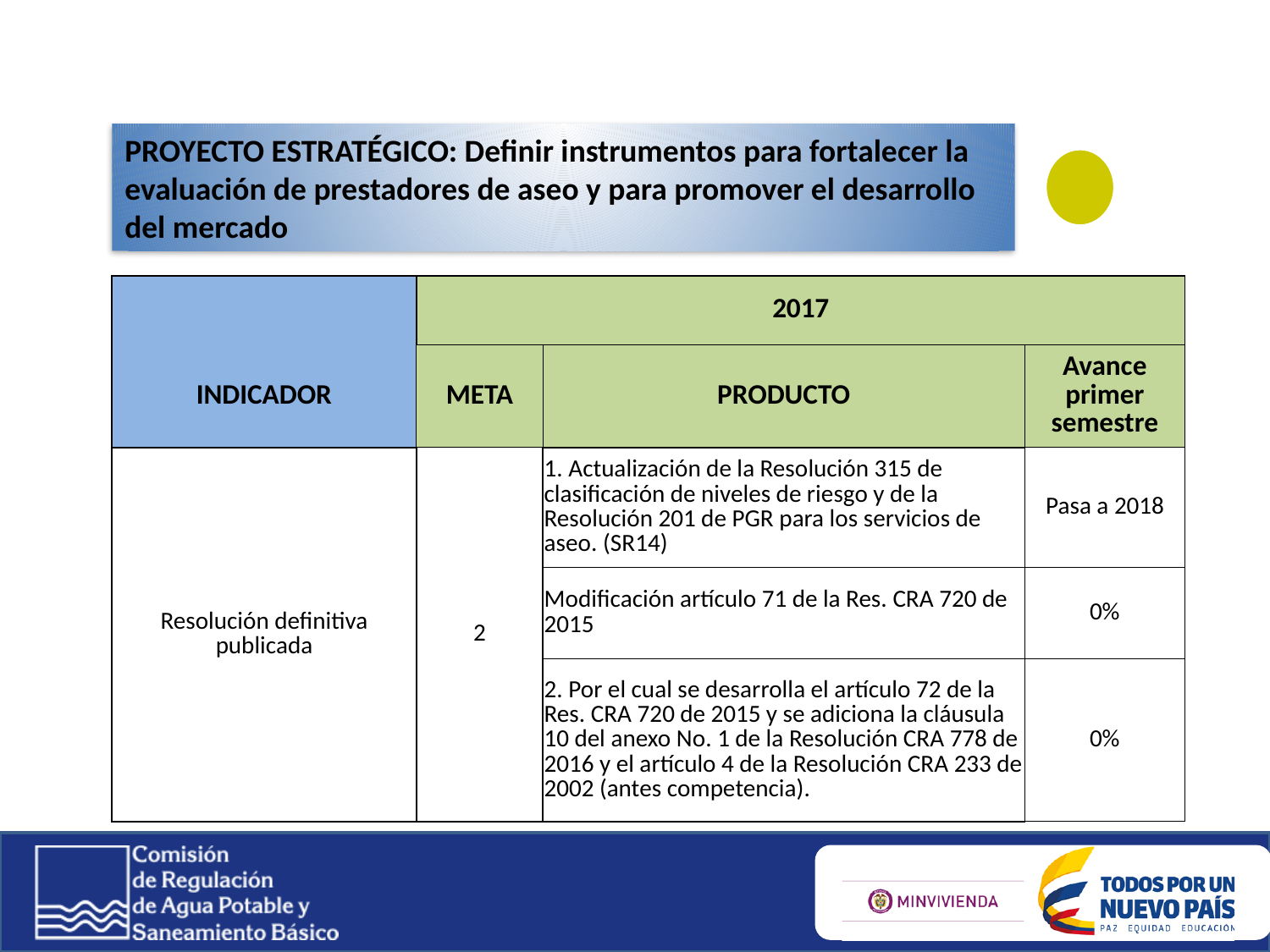

PROYECTO ESTRATÉGICO: Definir instrumentos para fortalecer la evaluación de prestadores de aseo y para promover el desarrollo del mercado

|  | 2017 |  |  |
| --- | --- | --- | --- |
| INDICADOR | META | PRODUCTO | Avance primer semestre |
| Resolución definitiva publicada | 2 | 1. Actualización de la Resolución 315 de clasificación de niveles de riesgo y de la Resolución 201 de PGR para los servicios de aseo. (SR14) | Pasa a 2018 |
|  |  | Modificación artículo 71 de la Res. CRA 720 de 2015 | 0% |
|  |  | 2. Por el cual se desarrolla el artículo 72 de la Res. CRA 720 de 2015 y se adiciona la cláusula 10 del anexo No. 1 de la Resolución CRA 778 de 2016 y el artículo 4 de la Resolución CRA 233 de 2002 (antes competencia). | 0% |